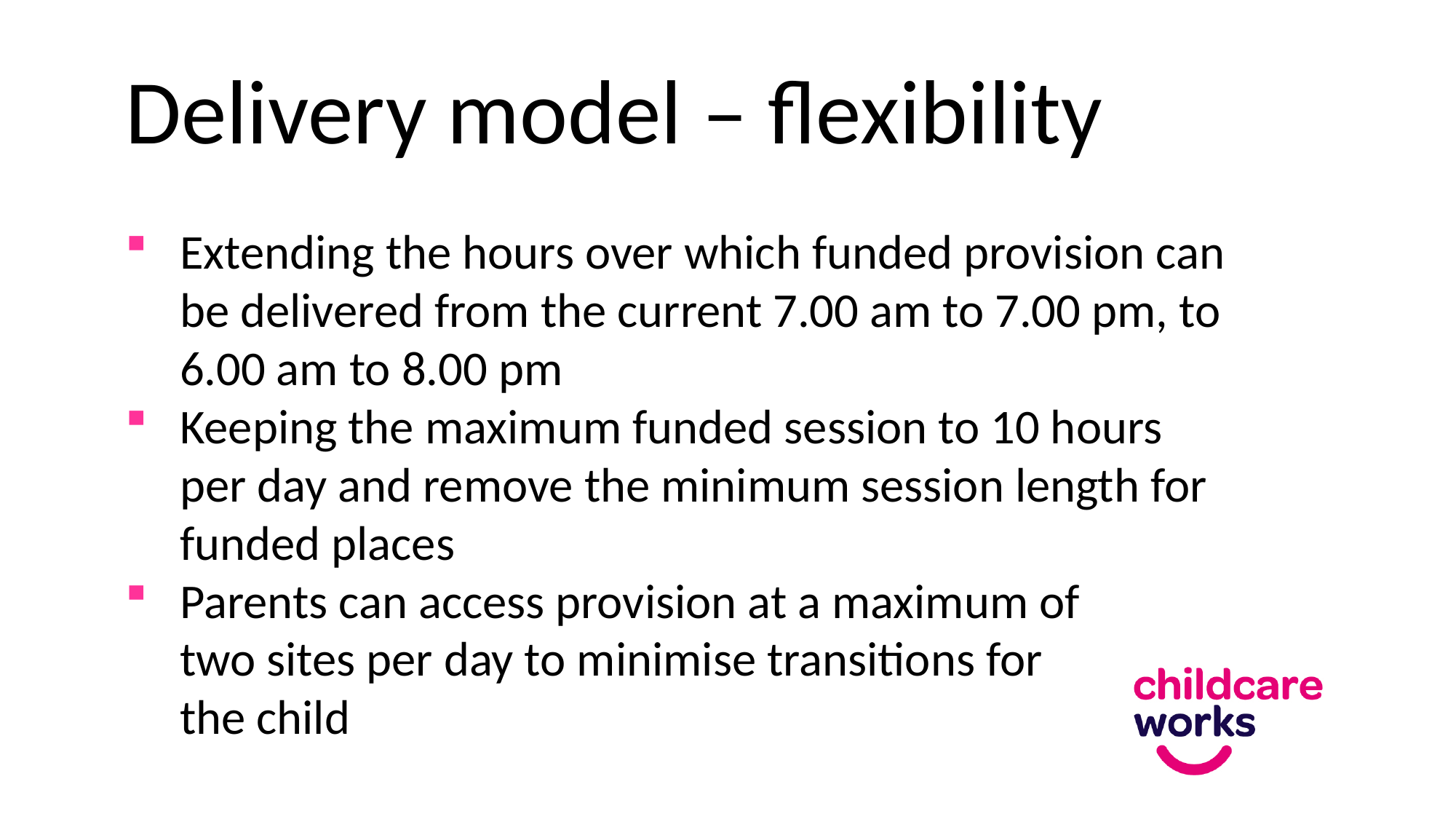

# Delivery model – flexibility

Extending the hours over which funded provision can be delivered from the current 7.00 am to 7.00 pm, to 6.00 am to 8.00 pm
Keeping the maximum funded session to 10 hours per day and remove the minimum session length for funded places
Parents can access provision at a maximum of
     two sites per day to minimise transitions for
     the child